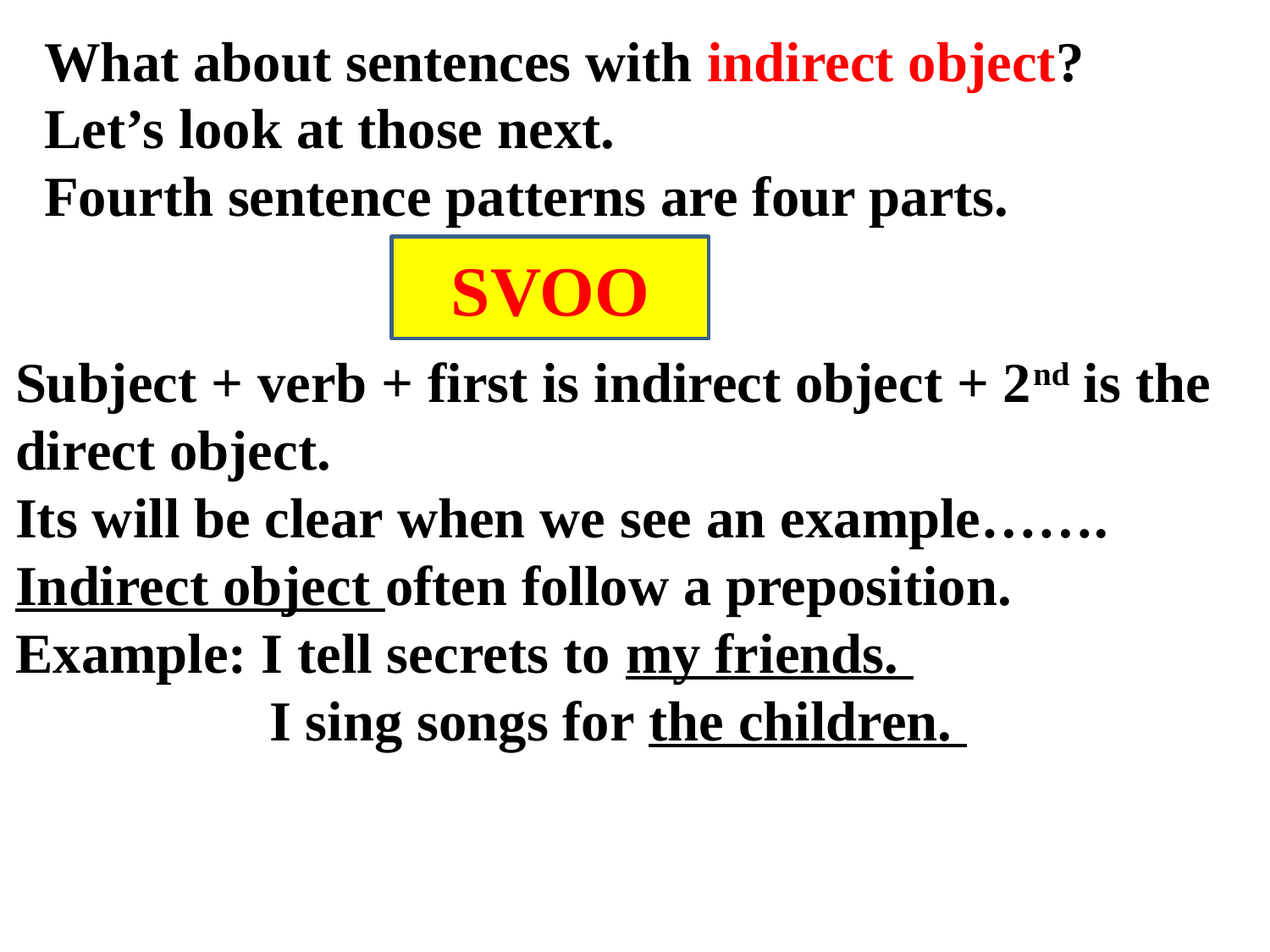

What about sentences with indirect object?
Let’s look at those next.
Fourth sentence patterns are four parts.
SVOO
Subject + verb + first is indirect object + 2nd is the direct object.
Its will be clear when we see an example…….
Indirect object often follow a preposition.
Example: I tell secrets to my friends.
		I sing songs for the children.